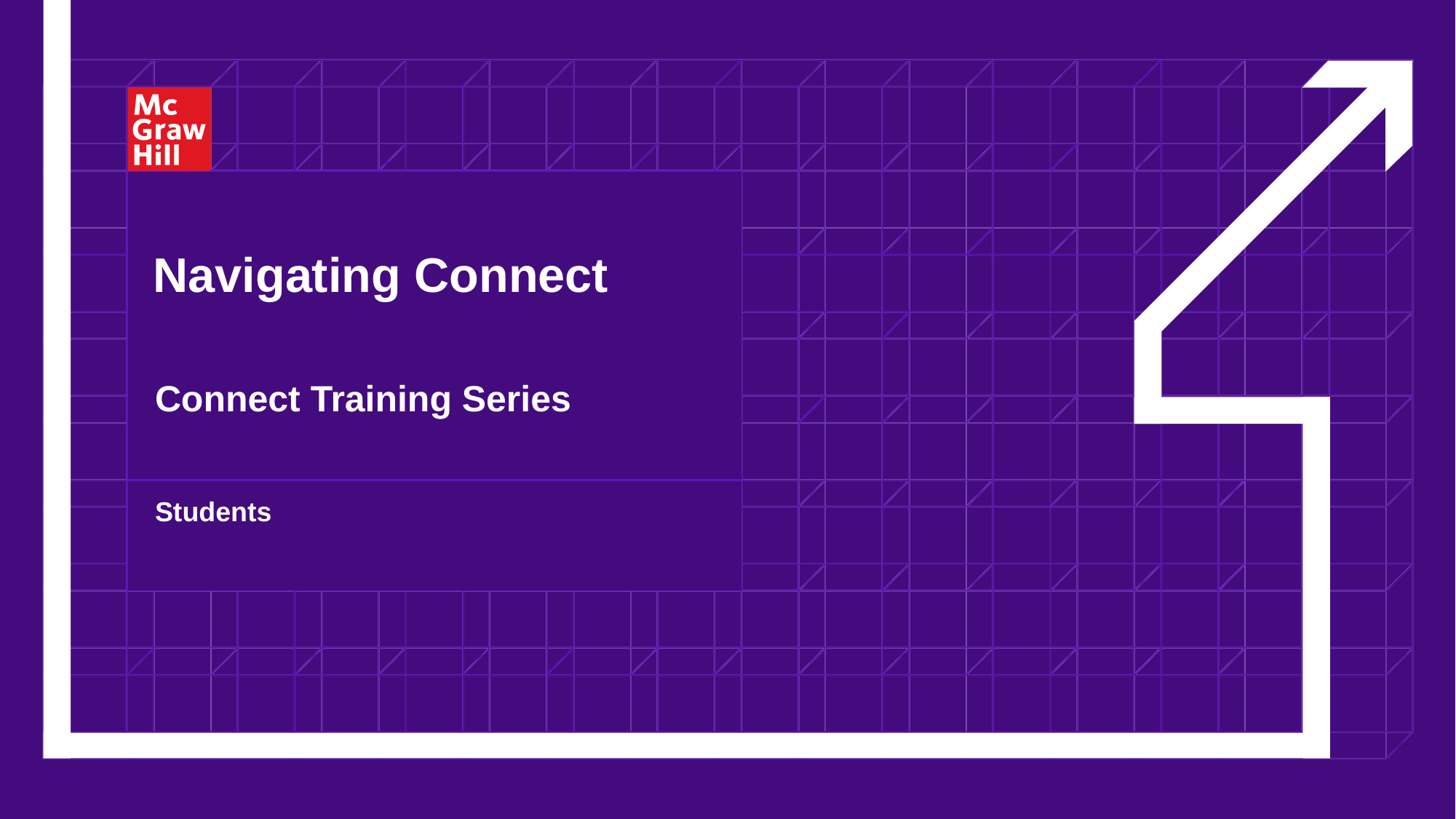

# Navigating Connect
Connect Training Series
Students